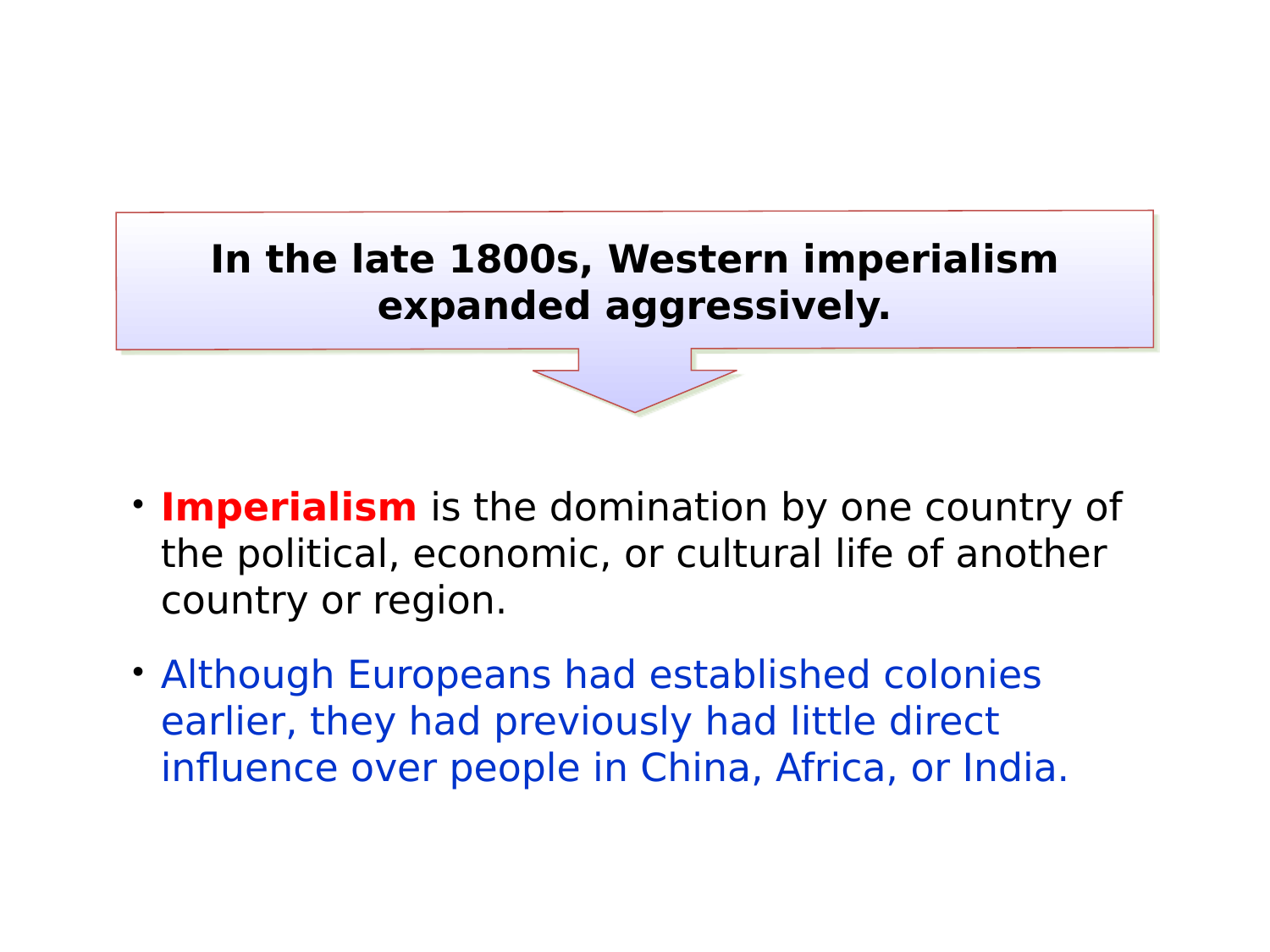

In the late 1800s, Western imperialism expanded aggressively.
Imperialism is the domination by one country of the political, economic, or cultural life of another country or region.
Although Europeans had established colonies earlier, they had previously had little direct influence over people in China, Africa, or India.